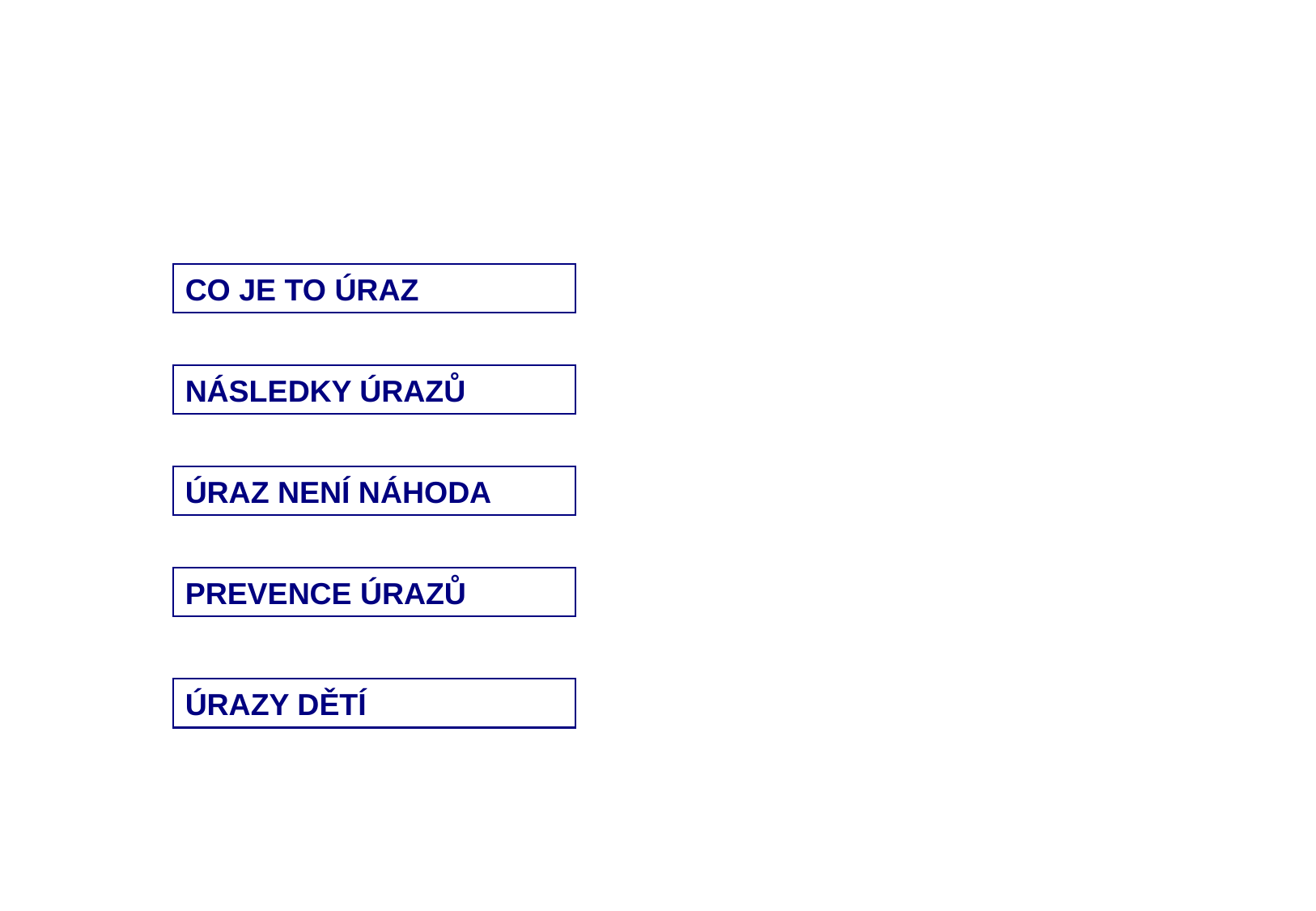

#

CO JE TO ÚRAZ
NÁSLEDKY ÚRAZŮ
ÚRAZ NENÍ NÁHODA
PREVENCE ÚRAZŮ
ÚRAZY DĚTÍ